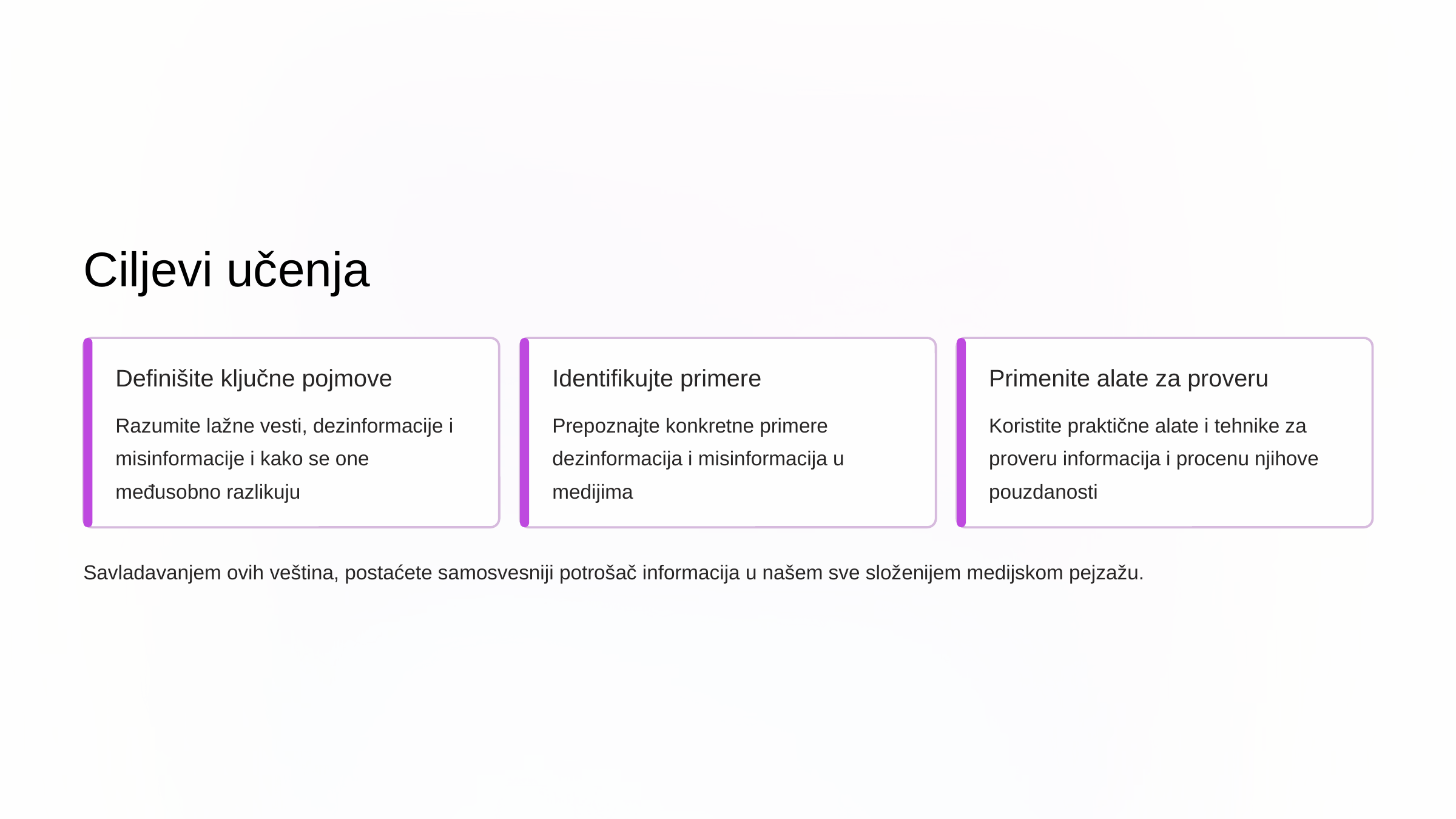

Ciljevi učenja

Definišite ključne pojmove
Identifikujte primere
Primenite alate za proveru
Razumite lažne vesti, dezinformacije i misinformacije i kako se one međusobno razlikuju
Prepoznajte konkretne primere dezinformacija i misinformacija u medijima
Koristite praktične alate i tehnike za proveru informacija i procenu njihove pouzdanosti
Savladavanjem ovih veština, postaćete samosvesniji potrošač informacija u našem sve složenijem medijskom pejzažu.